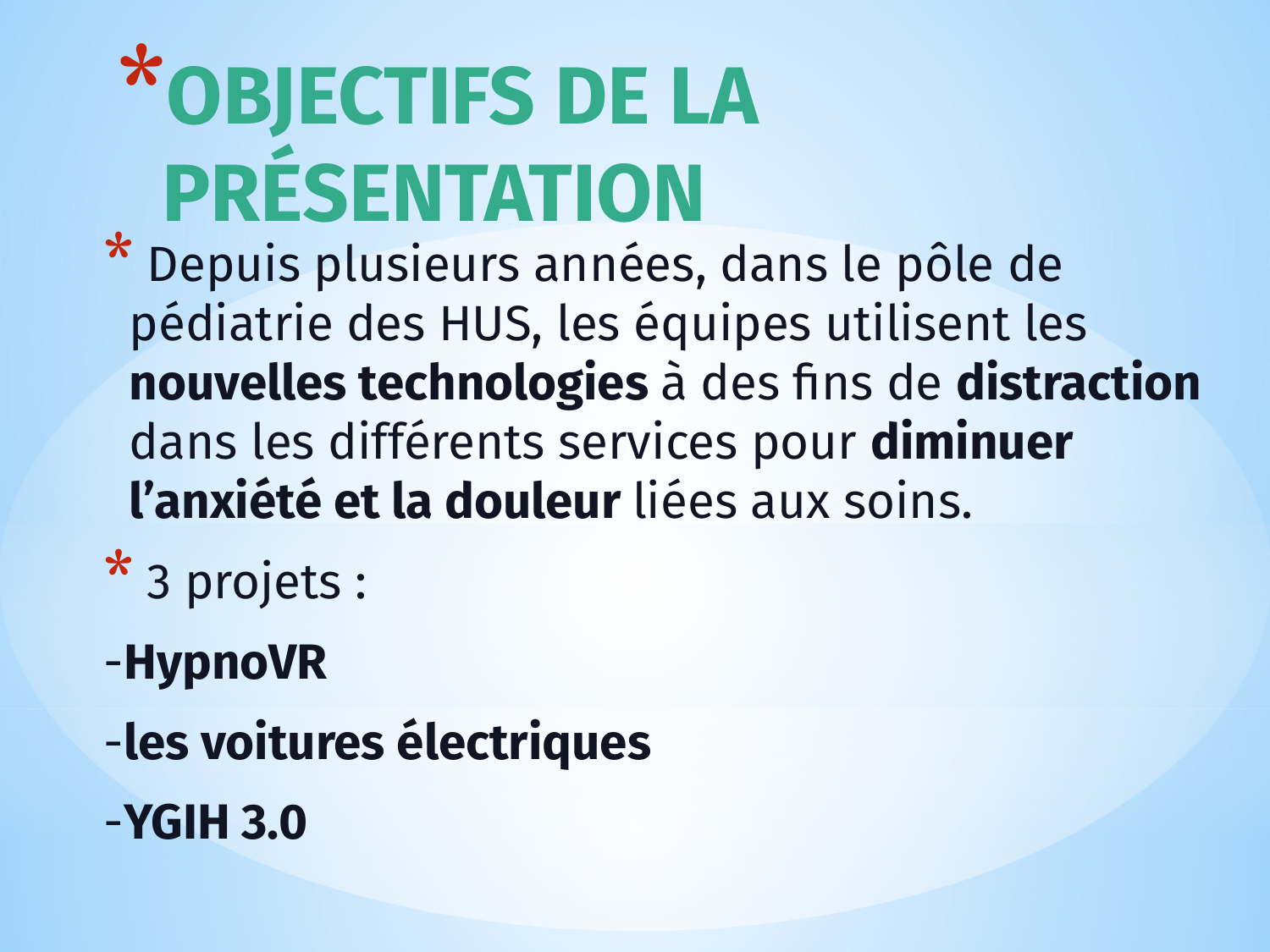

# Objectifs de la présentation
 Depuis plusieurs années, dans le pôle de pédiatrie des HUS, les équipes utilisent les nouvelles technologies à des fins de distraction dans les différents services pour diminuer l’anxiété et la douleur liées aux soins.
 3 projets :
-HypnoVR
-les voitures électriques
-YGIH 3.0